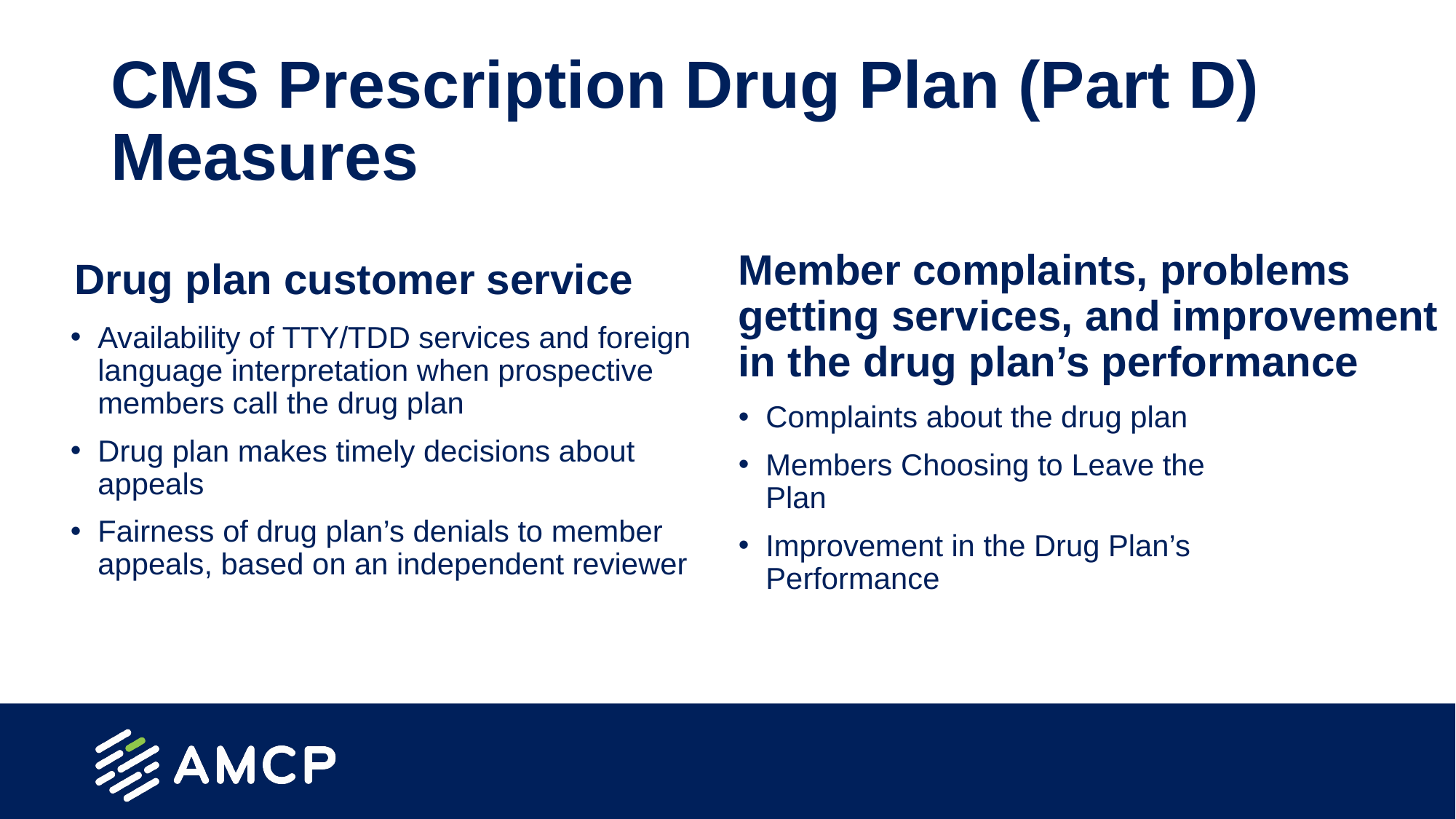

# CMS Prescription Drug Plan (Part D) Measures
Member complaints, problems getting services, and improvement in the drug plan’s performance
Drug plan customer service
Availability of TTY/TDD services and foreign language interpretation when prospective members call the drug plan
Drug plan makes timely decisions about appeals
Fairness of drug plan’s denials to member appeals, based on an independent reviewer
Complaints about the drug plan
Members Choosing to Leave the Plan
Improvement in the Drug Plan’s Performance